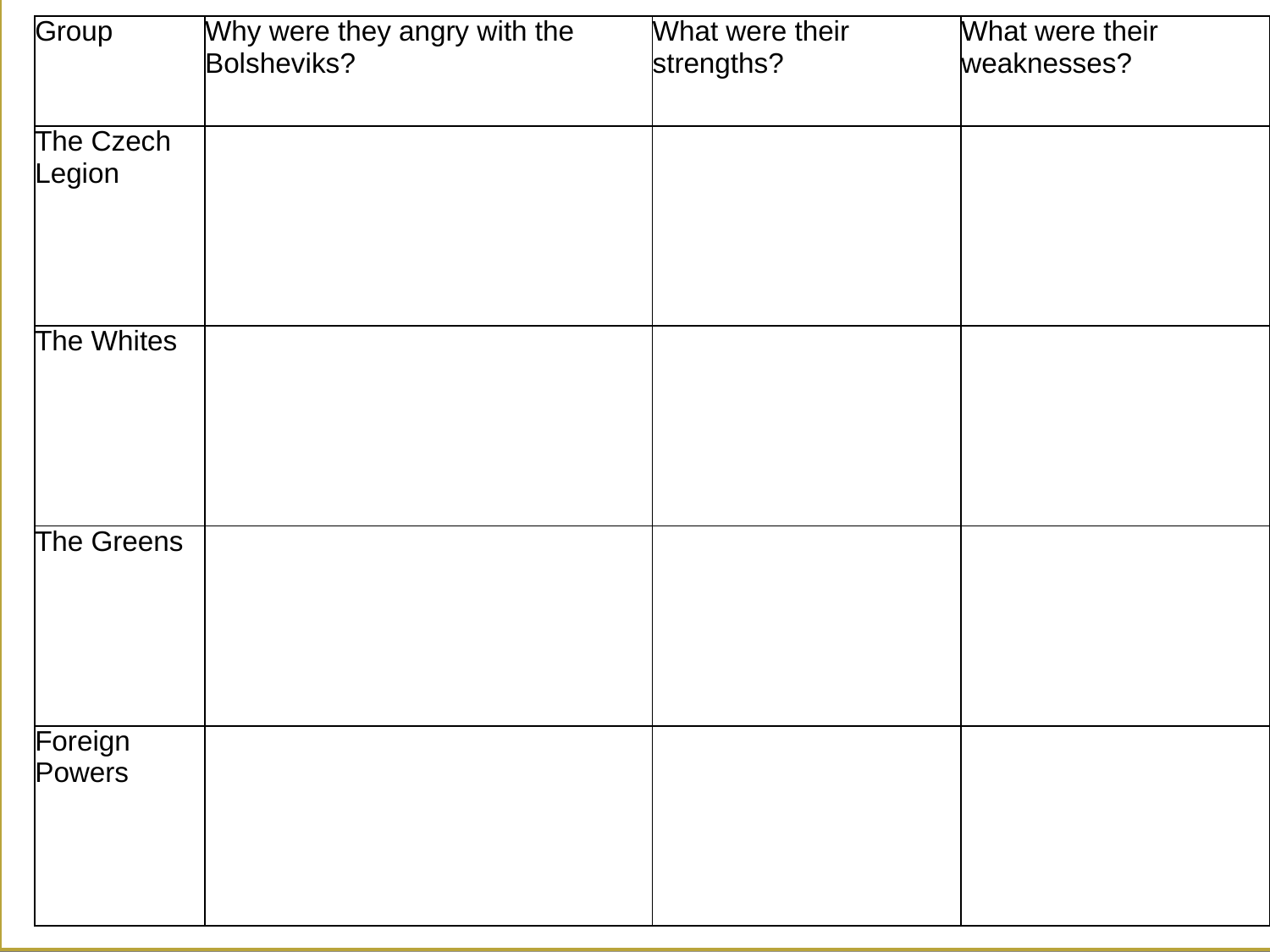

| Group | Why were they angry with the Bolsheviks? | What were their strengths? | What were their weaknesses? |
| --- | --- | --- | --- |
| The Czech Legion |  |  |  |
| The Whites |  |  |  |
| The Greens |  |  |  |
| Foreign Powers |  |  |  |